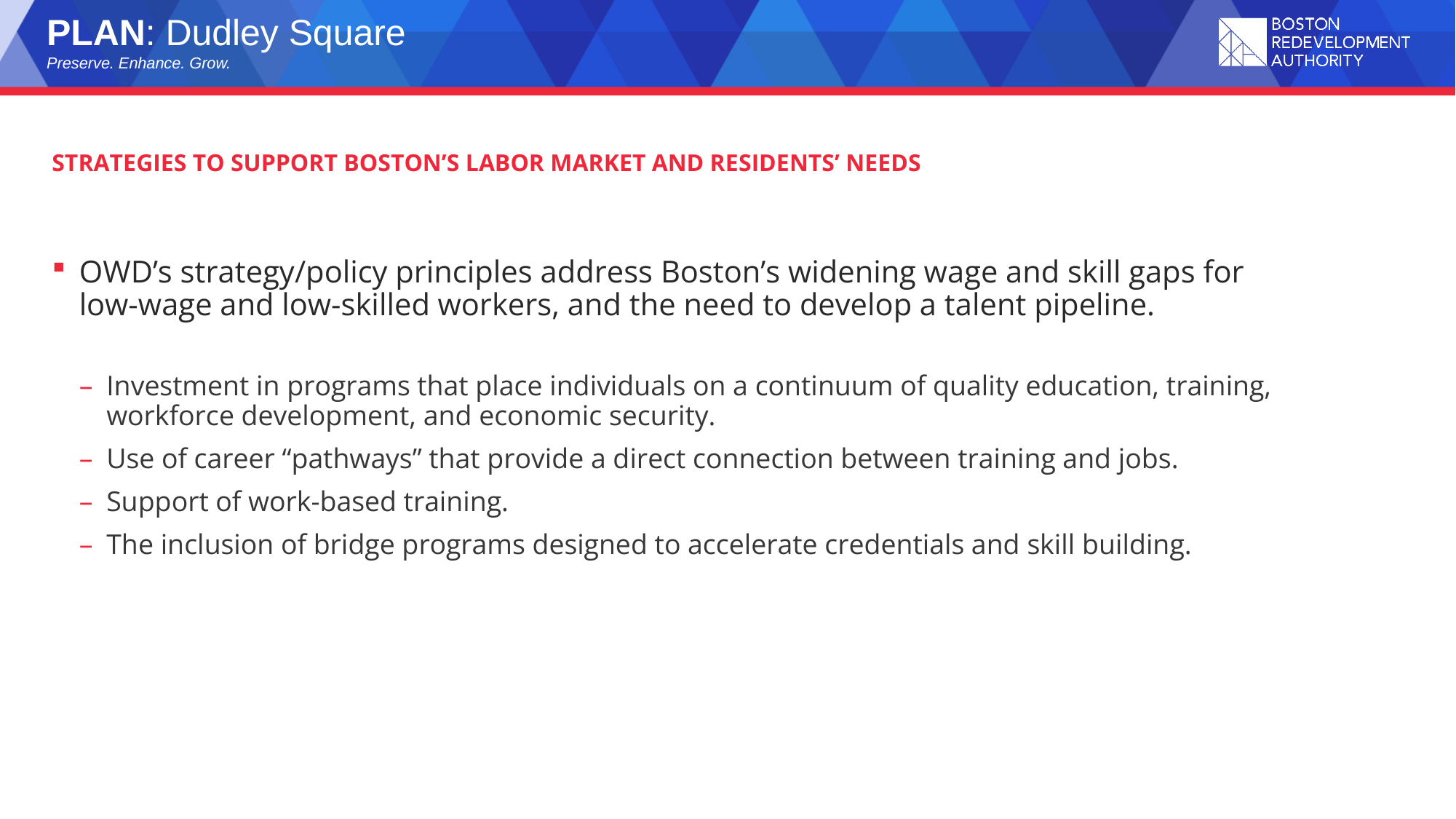

# Strategies to Support Boston’s Labor Market and Residents’ Needs
OWD’s strategy/policy principles address Boston’s widening wage and skill gaps for low-wage and low-skilled workers, and the need to develop a talent pipeline.
Investment in programs that place individuals on a continuum of quality education, training, workforce development, and economic security.
Use of career “pathways” that provide a direct connection between training and jobs.
Support of work-based training.
The inclusion of bridge programs designed to accelerate credentials and skill building.